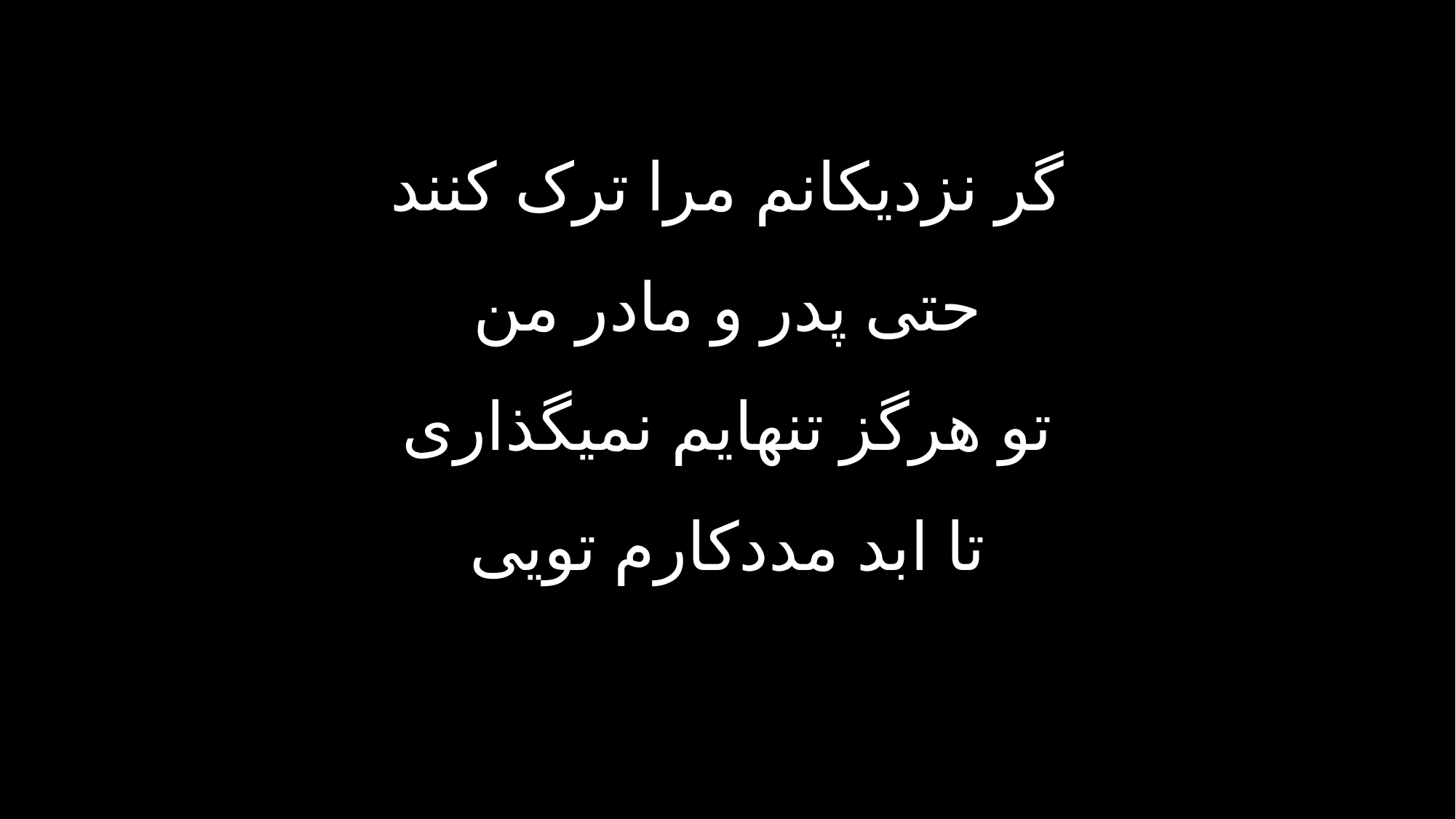

گر نزدیکانم مرا ترک کنند
حتی پدر و مادر من
تو هرگز تنهایم نمیگذاری
تا ابد مددکارم تویی